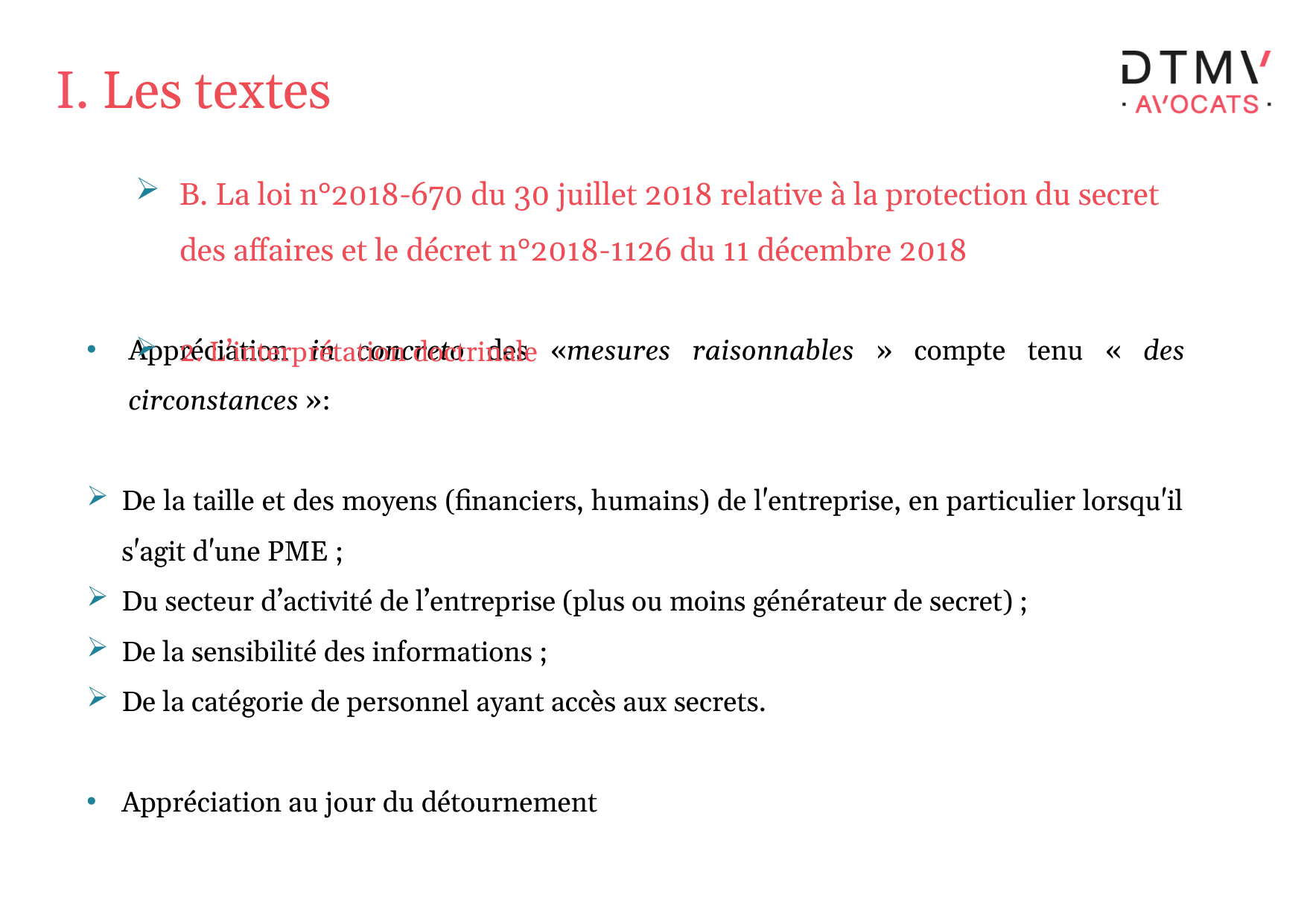

# I. Les textes
B. La loi n°2018-670 du 30 juillet 2018 relative à la protection du secret des affaires et le décret n°2018-1126 du 11 décembre 2018

2. L’interprétation doctrinale
Appréciation in concreto des «mesures raisonnables » compte tenu « des circonstances »:

De la taille et des moyens (financiers, humains) de l'entreprise, en particulier lorsqu'il s'agit d'une PME ;
Du secteur d’activité de l’entreprise (plus ou moins générateur de secret) ;
De la sensibilité des informations ;
De la catégorie de personnel ayant accès aux secrets.

Appréciation au jour du détournement